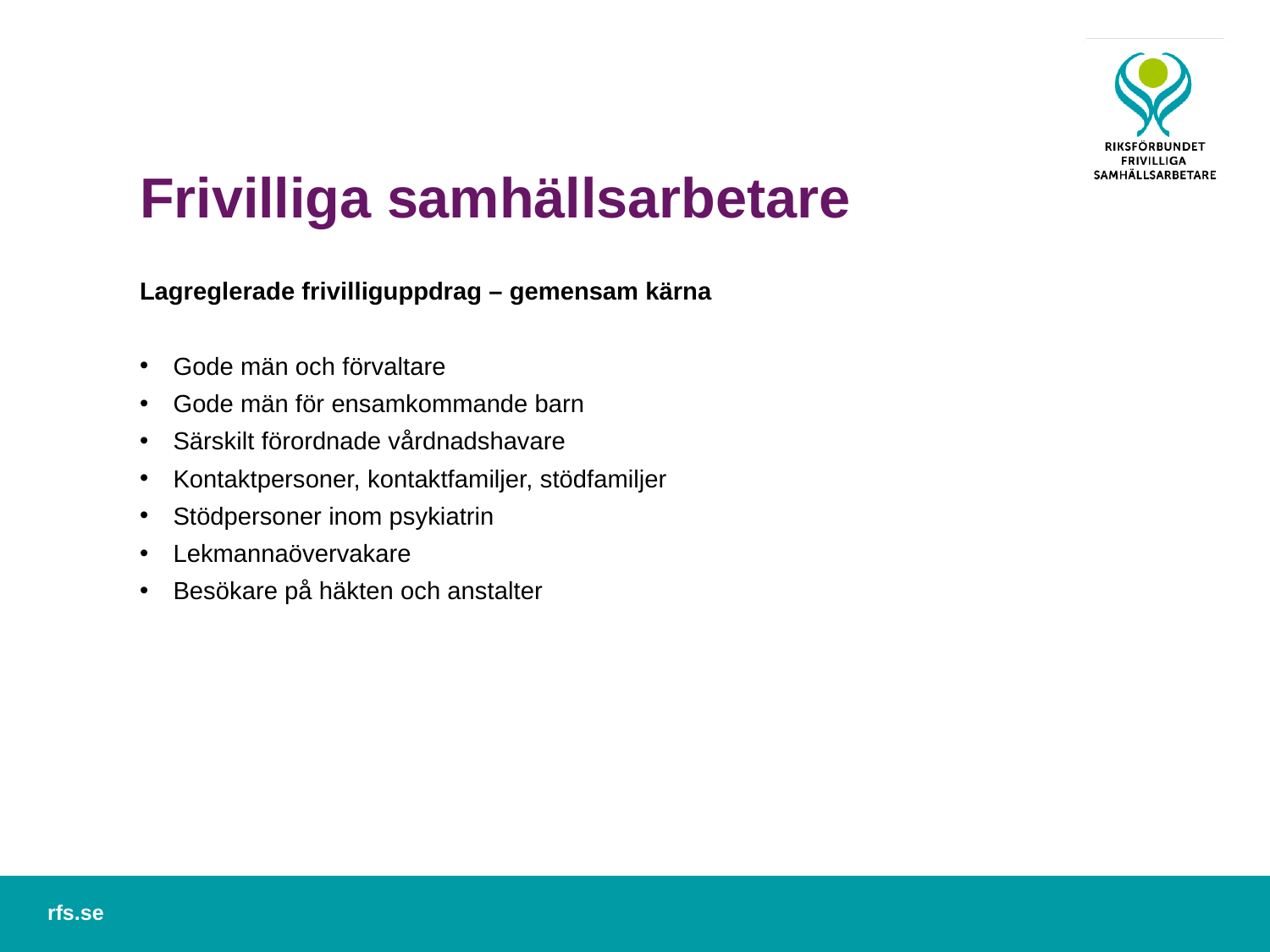

# Frivilliga samhällsarbetare
Lagreglerade frivilliguppdrag – gemensam kärna

Gode män och förvaltare
Gode män för ensamkommande barn
Särskilt förordnade vårdnadshavare
Kontaktpersoner, kontaktfamiljer, stödfamiljer
Stödpersoner inom psykiatrin
Lekmannaövervakare
Besökare på häkten och anstalter